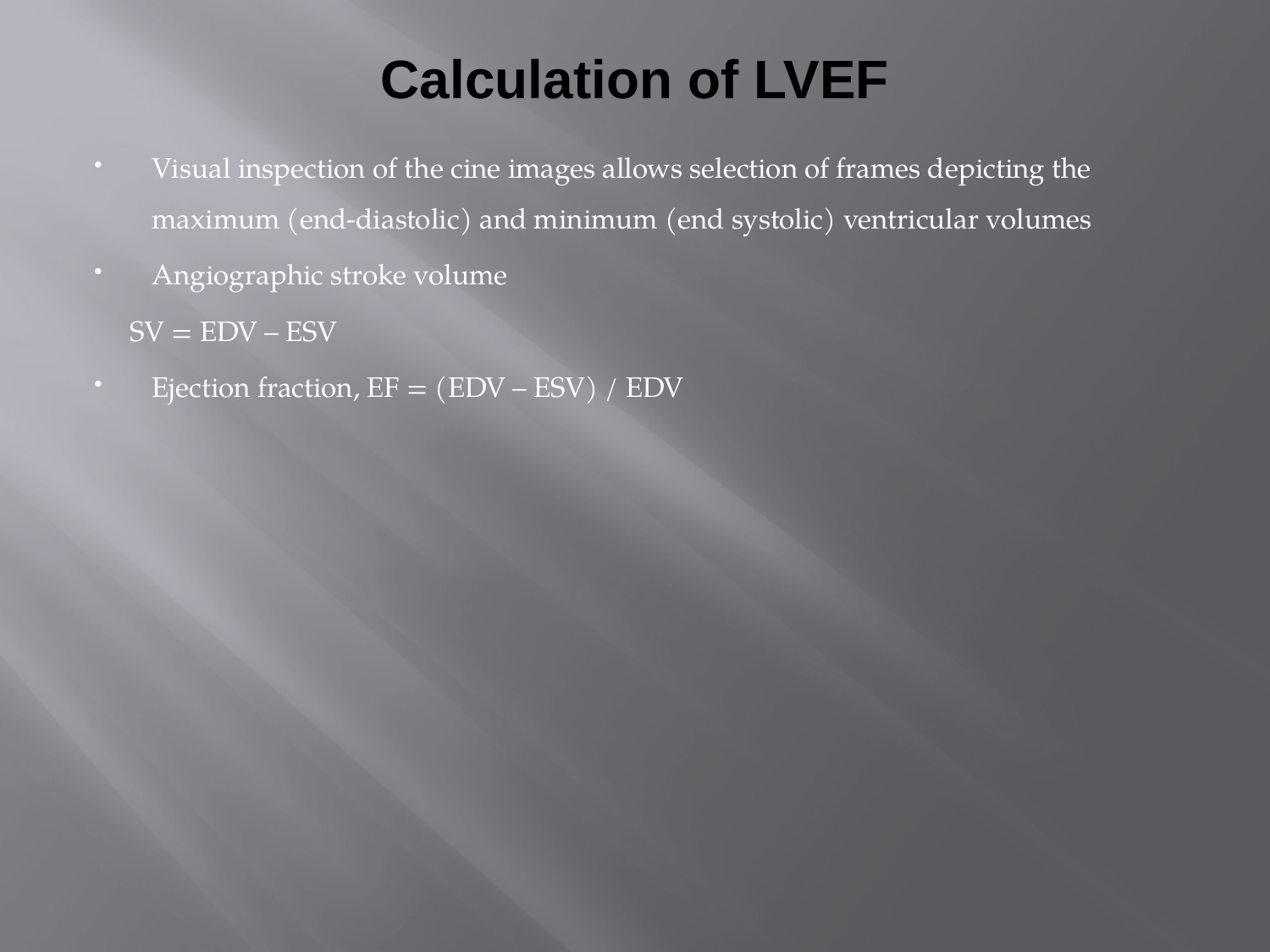

# Calculation of LVEF
Visual inspection of the cine images allows selection of frames depicting the maximum (end-diastolic) and minimum (end systolic) ventricular volumes
Angiographic stroke volume
     SV = EDV – ESV
Ejection fraction, EF = (EDV – ESV) / EDV